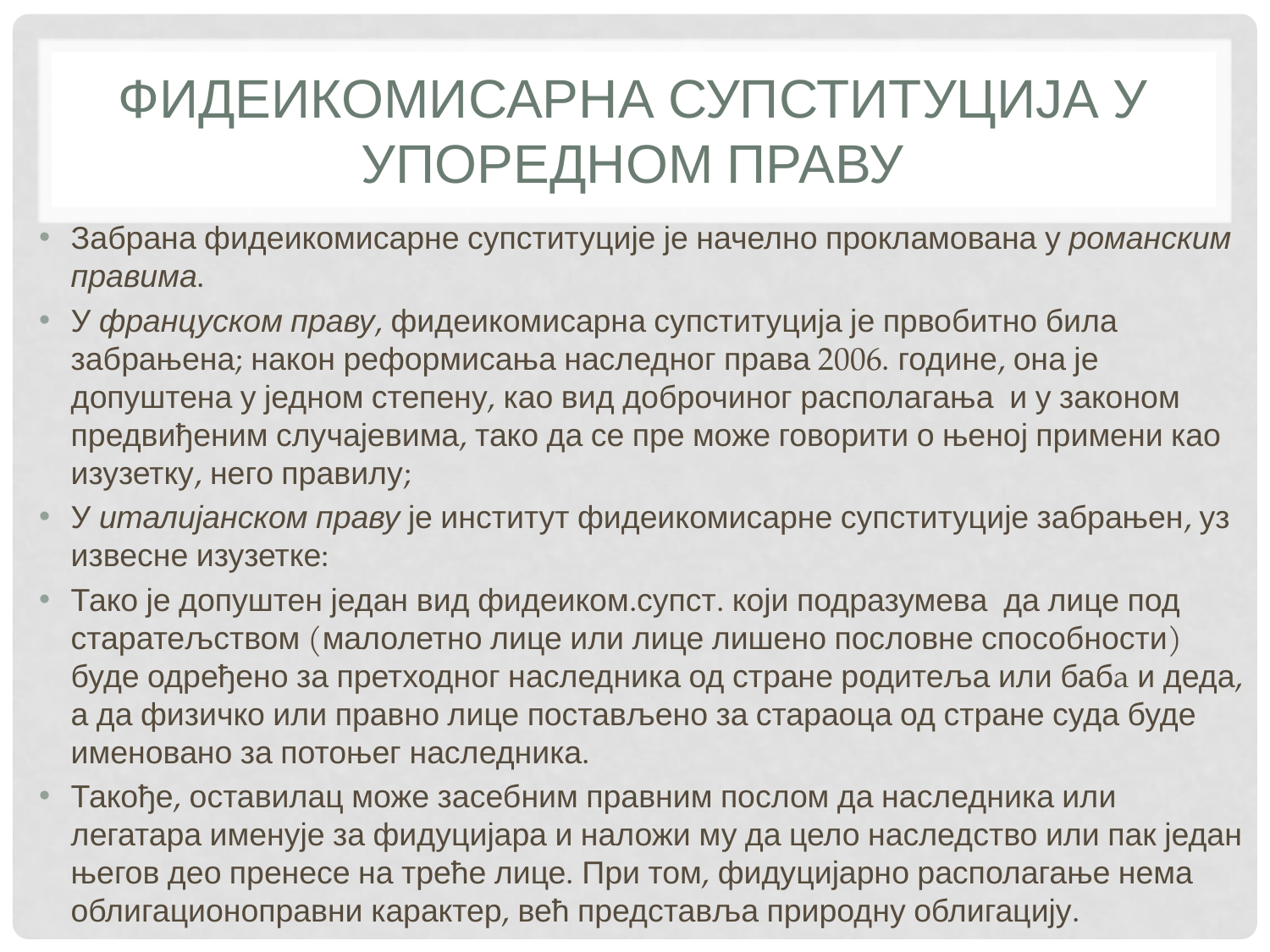

# Фидеикомисарна супституција у упоредном праву
Забрана фидеикомисарне супституције је начелно прокламована у романским правима.
У француском праву, фидеикомисарна супституција је првобитно била забрањена; након реформисања наследног права 2006. године, она је допуштена у једном степену, као вид доброчиног располагања  и у законом предвиђеним случајевима, тако да се пре може говорити о њеној примени као изузетку, него правилу;
У италијанском праву је институт фидеикомисарне супституције забрањен, уз извесне изузетке:
Тако је допуштен један вид фидеиком.супст. који подразумева  да лице под старатељством (малолетно лице или лице лишено пословне способности) буде одређено за претходног наследника од стране родитеља или бабa и деда, а да физичко или правно лице постављено за стараоца од стране суда буде именовано за потоњег наследника.
Такође, оставилац може засебним правним послом да наследника или легатара именује за фидуцијара и наложи му да цело наследство или пак један његов део пренесе на треће лице. При том, фидуцијарно располагање нема облигационоправни карактер, већ представља природну облигацију.